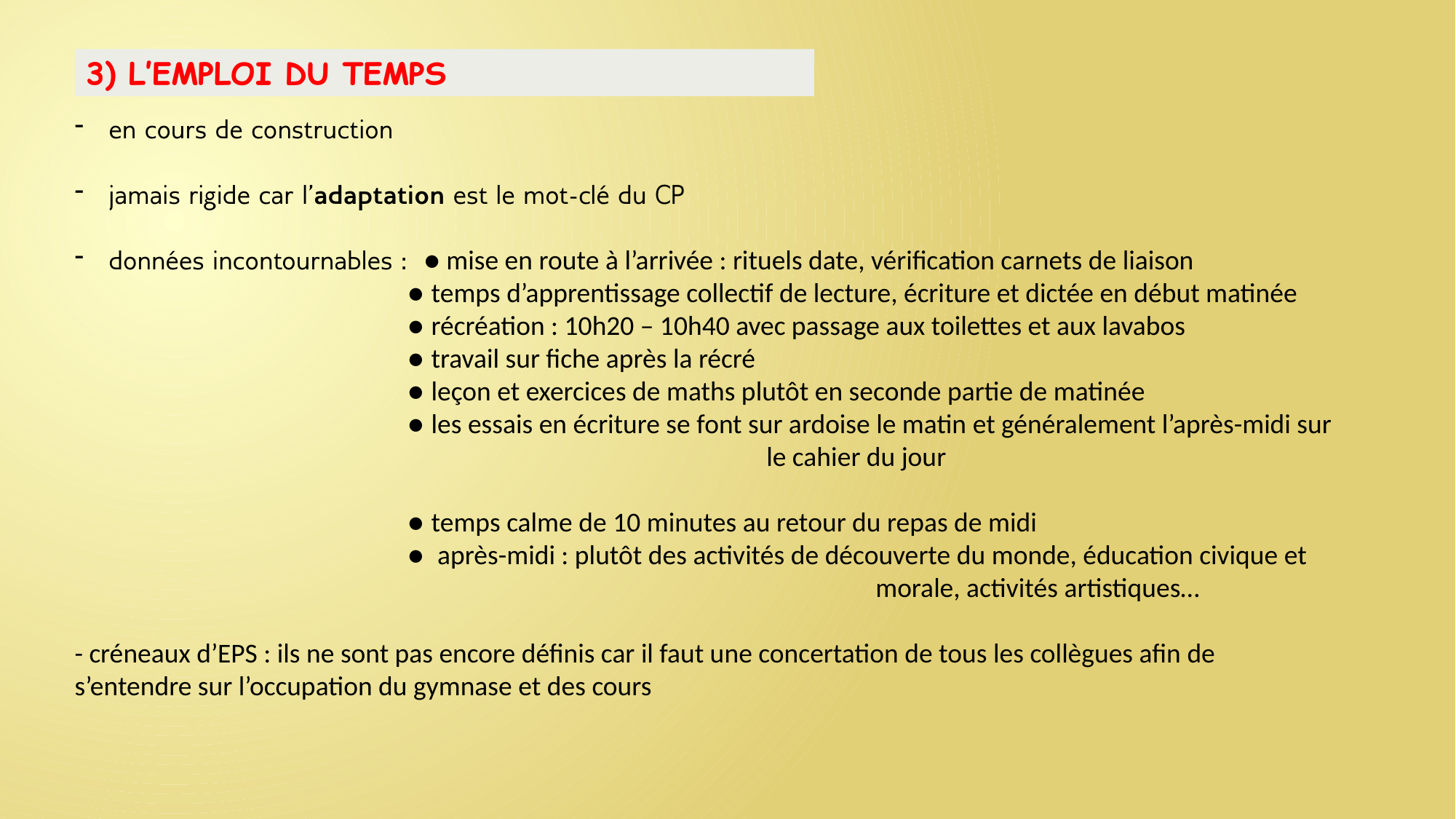

3) L’EMPLOI DU TEMPS
en cours de construction

jamais rigide car l’adaptation est le mot-clé du CP

données incontournables :  ● mise en route à l’arrivée : rituels date, vérification carnets de liaison
                                                      ● temps d’apprentissage collectif de lecture, écriture et dictée en début matinée
                                                      ● récréation : 10h20 – 10h40 avec passage aux toilettes et aux lavabos
                                                      ● travail sur fiche après la récré
                                                      ● leçon et exercices de maths plutôt en seconde partie de matinée
                                                      ● les essais en écriture se font sur ardoise le matin et généralement l’après-midi sur  						      le cahier du jour

                                                      ● temps calme de 10 minutes au retour du repas de midi
                                                      ●  après-midi : plutôt des activités de découverte du monde, éducation civique et 							      morale, activités artistiques…

- créneaux d’EPS : ils ne sont pas encore définis car il faut une concertation de tous les collègues afin de s’entendre sur l’occupation du gymnase et des cours